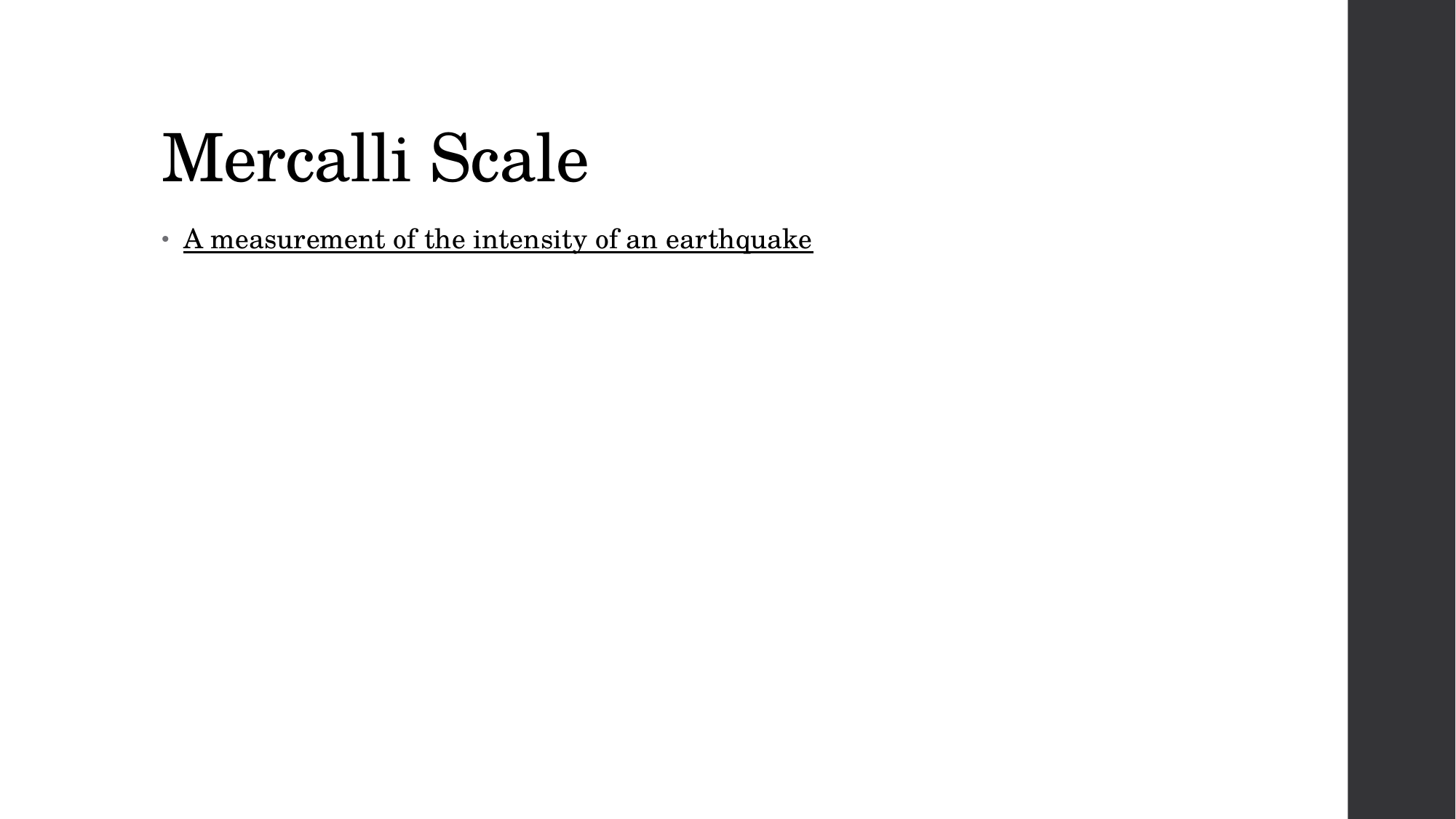

# Mercalli Scale
A measurement of the intensity of an earthquake